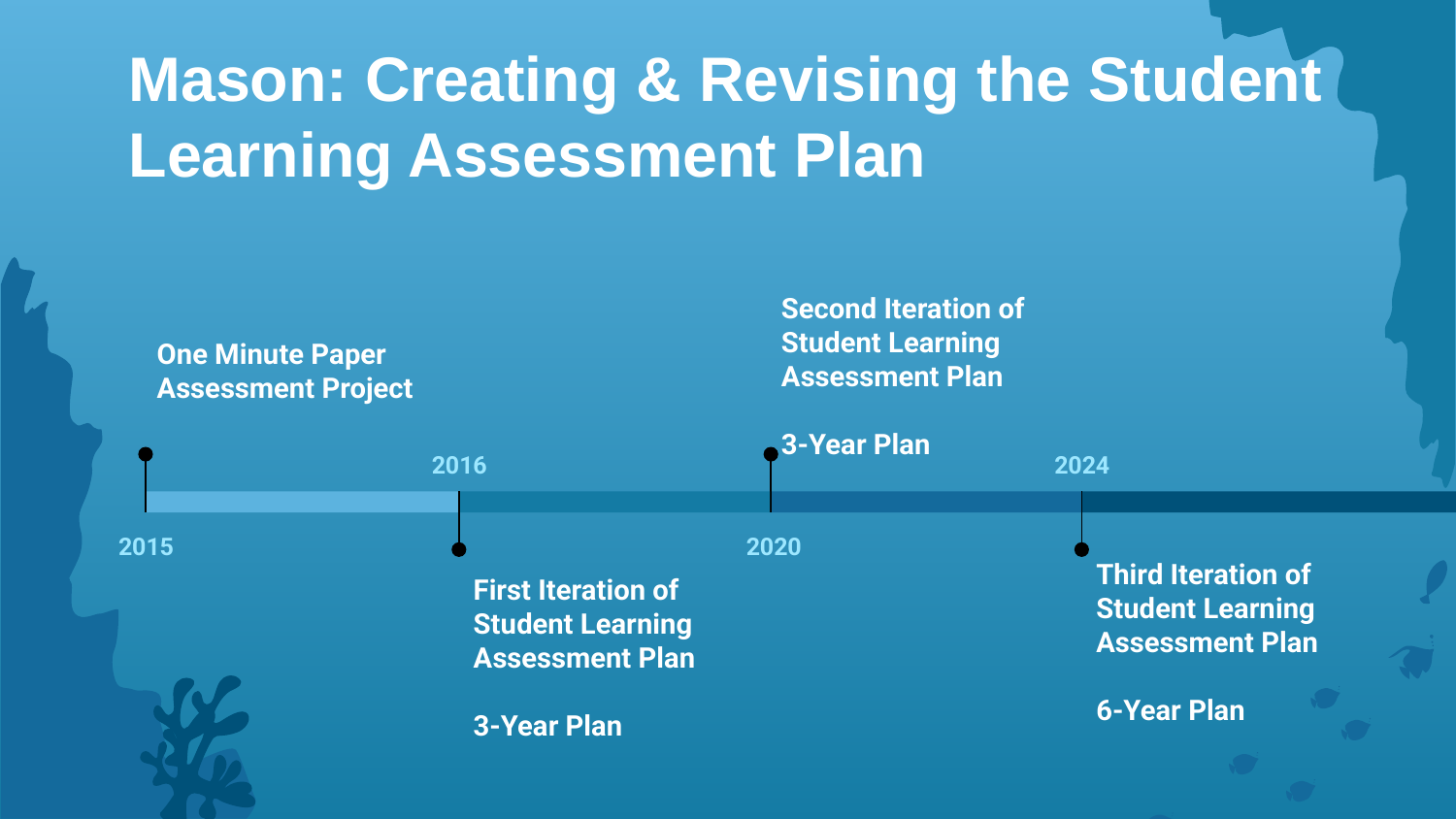

# Mason: Creating & Revising the Student Learning Assessment Plan
Second Iteration of Student Learning Assessment Plan

3-Year Plan

2020

One Minute Paper Assessment Project

2015

2016

First Iteration of Student Learning Assessment Plan

3-Year Plan

2024

Third Iteration of Student Learning Assessment Plan

6-Year Plan